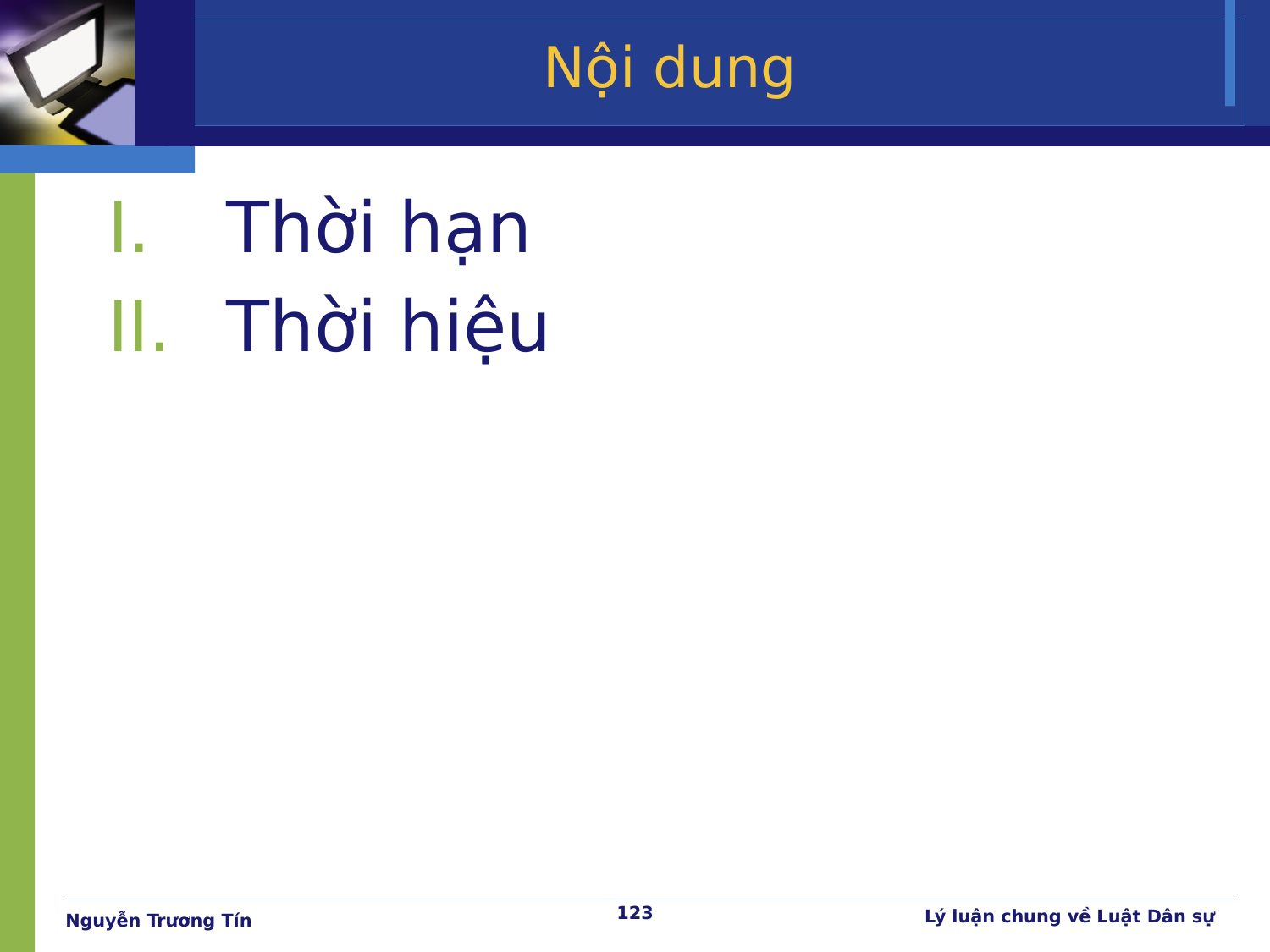

# Nội dung
Thời hạn
Thời hiệu
123
Lý luận chung về Luật Dân sự
Nguyễn Trương Tín